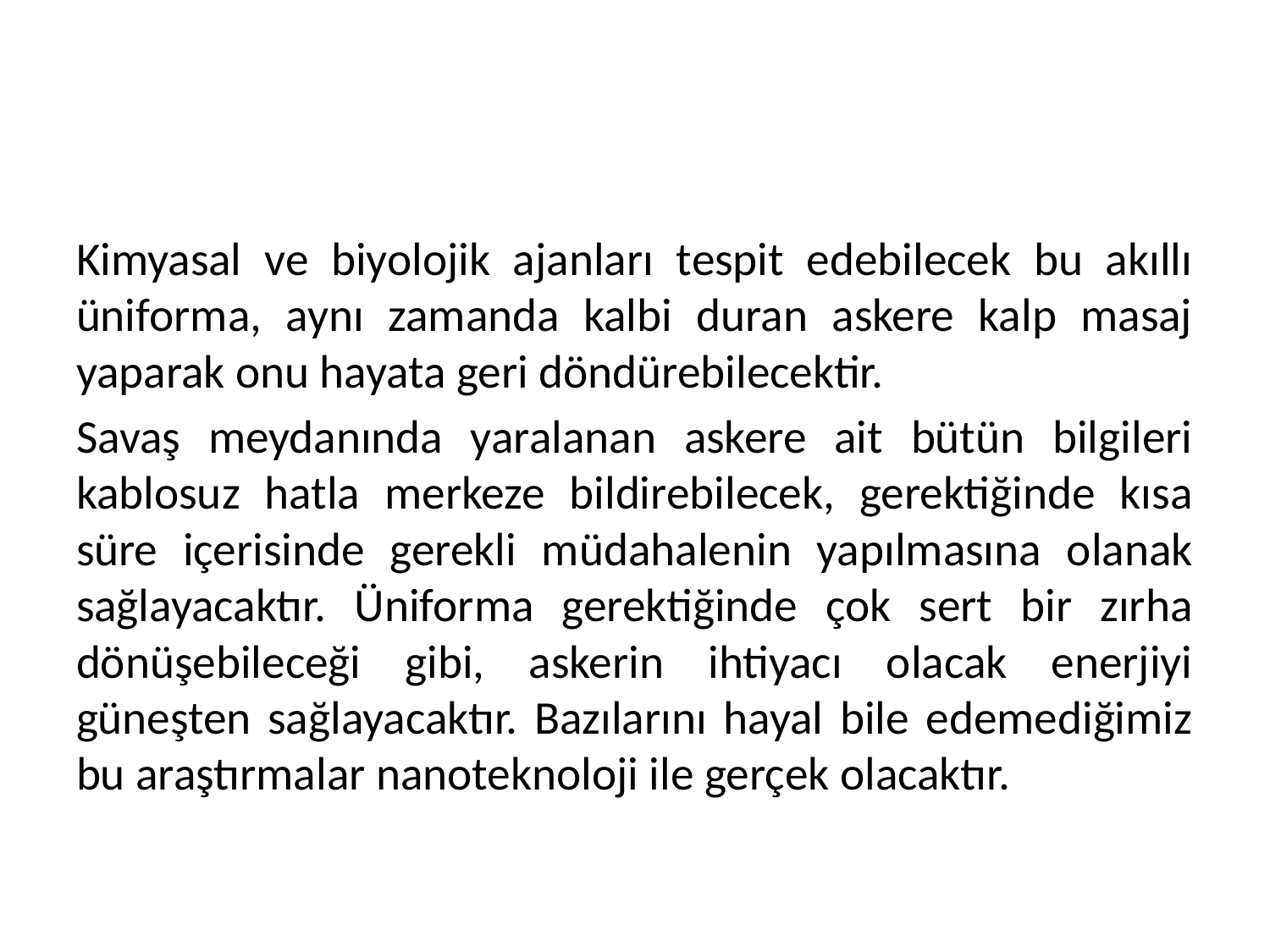

#
Kimyasal ve biyolojik ajanları tespit edebilecek bu akıllı üniforma, aynı zamanda kalbi duran askere kalp masaj yaparak onu hayata geri döndürebilecektir.
Savaş meydanında yaralanan askere ait bütün bilgileri kablosuz hatla merkeze bildirebilecek, gerektiğinde kısa süre içerisinde gerekli müdahalenin yapılmasına olanak sağlayacaktır. Üniforma gerektiğinde çok sert bir zırha dönüşebileceği gibi, askerin ihtiyacı olacak enerjiyi güneşten sağlayacaktır. Bazılarını hayal bile edemediğimiz bu araştırmalar nanoteknoloji ile gerçek olacaktır.